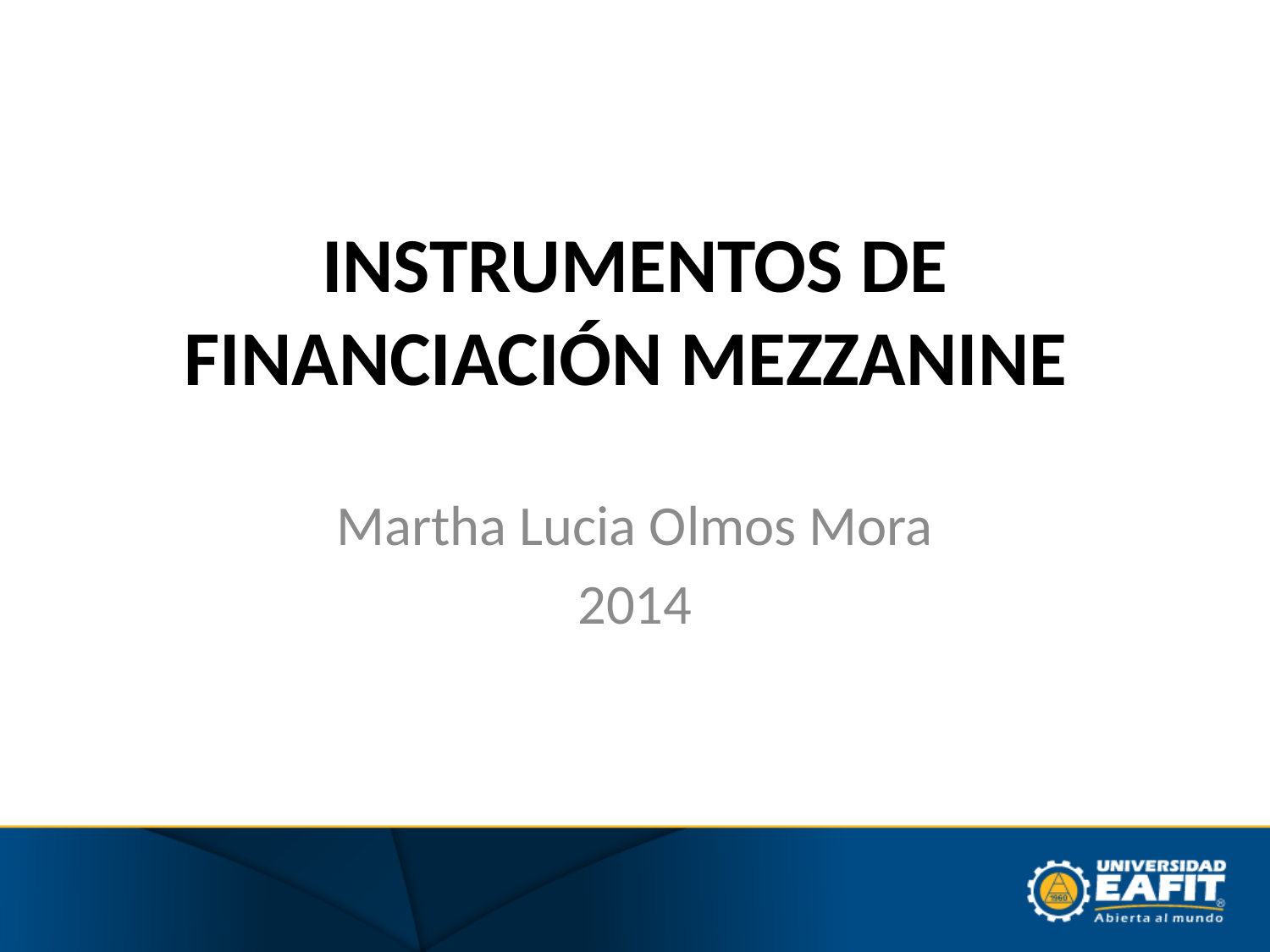

# INSTRUMENTOS DE FINANCIACIÓN MEZZANINE
Martha Lucia Olmos Mora
2014